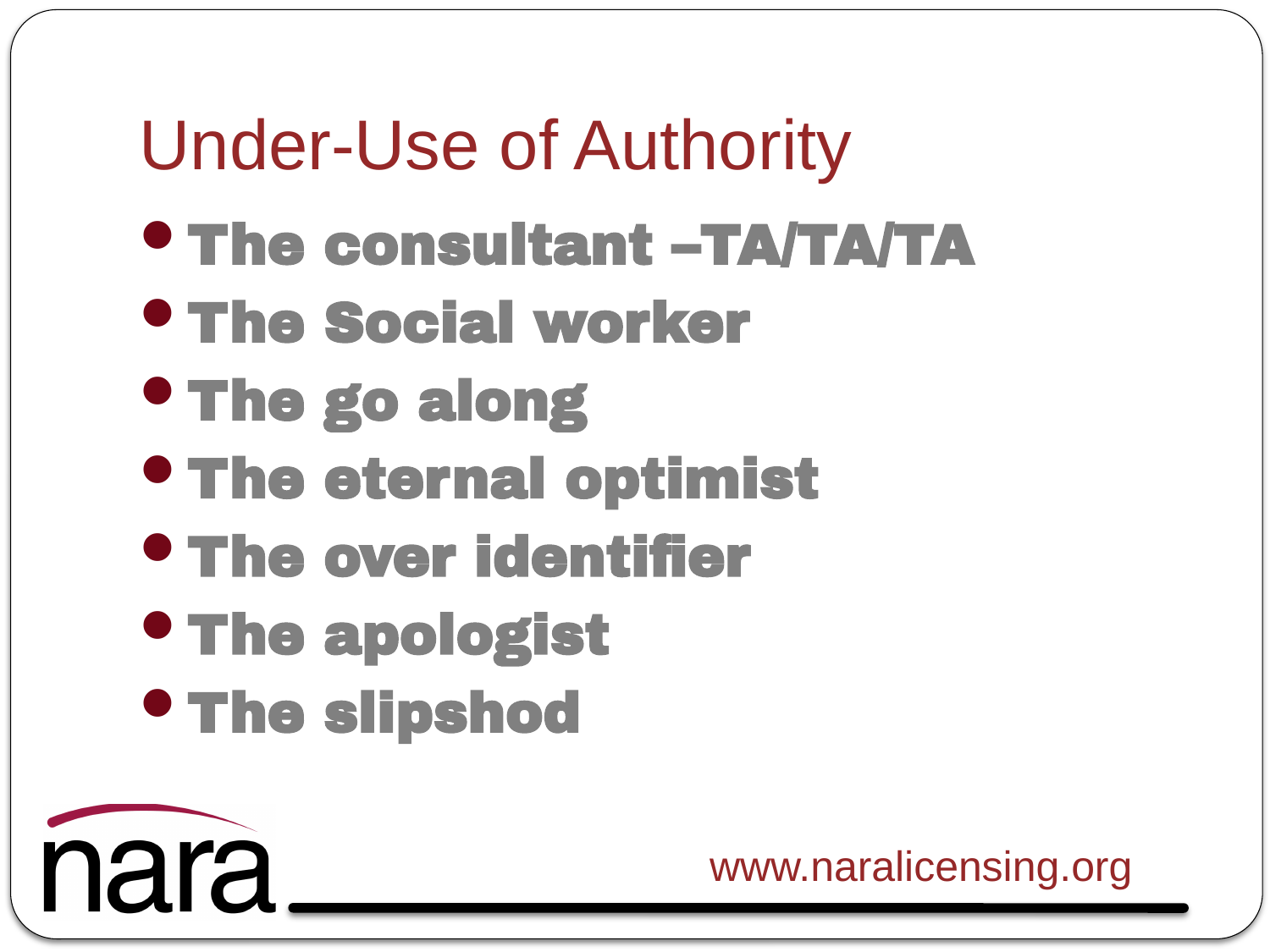

# Under-Use of Authority
The consultant –TA/TA/TA
The Social worker
The go along
The eternal optimist
The over identifier
The apologist
The slipshod